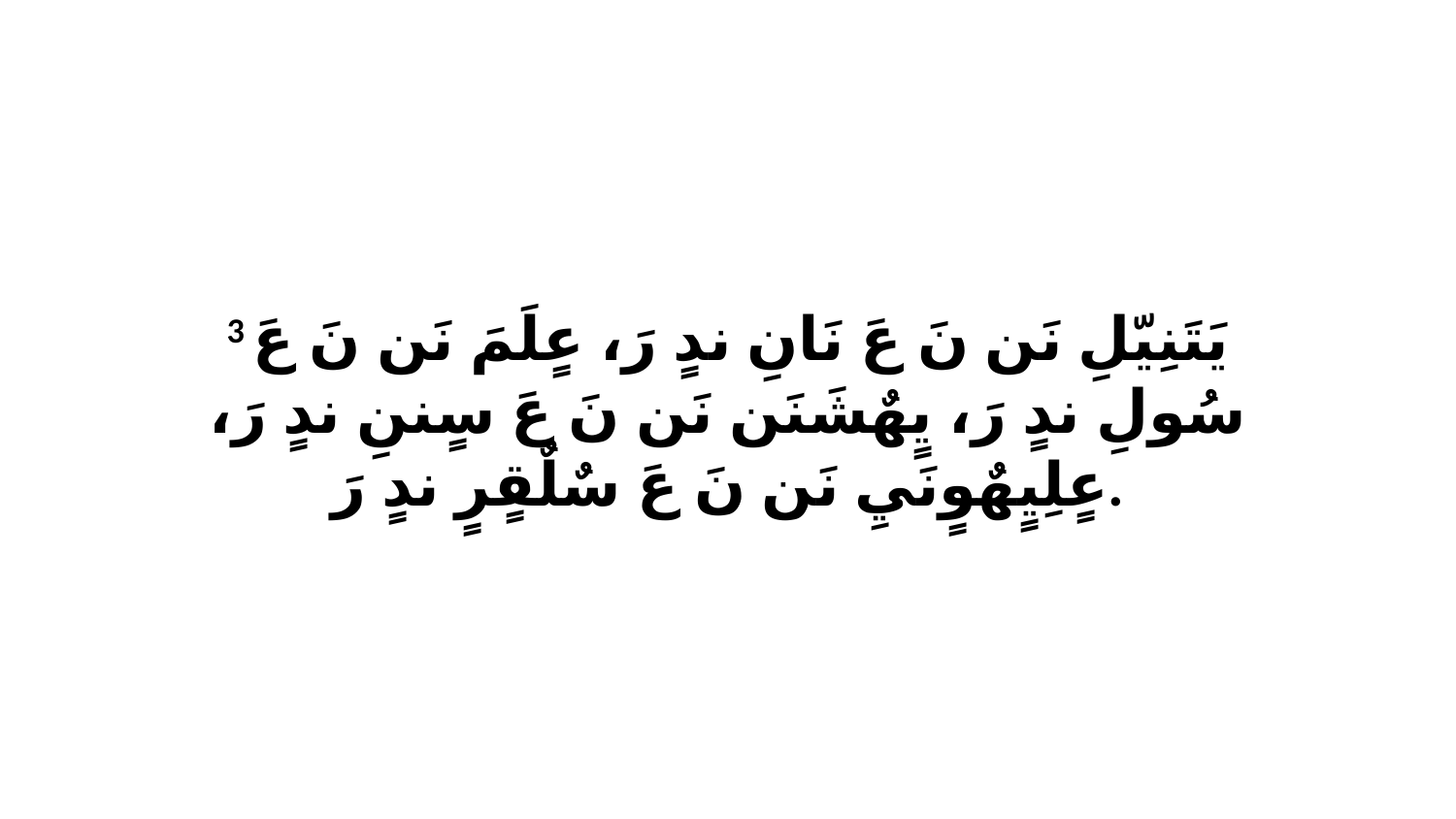

3 يَتَنِيّلِ نَن نَ عَ نَانِ ندٍ رَ، عٍلَمَ نَن نَ عَ سُولِ ندٍ رَ، يٍهٌشَنَن نَن نَ عَ سٍننِ ندٍ رَ، عٍلِيٍهٌوٍنَيِ نَن نَ عَ سٌلٌقٍرٍ ندٍ رَ.